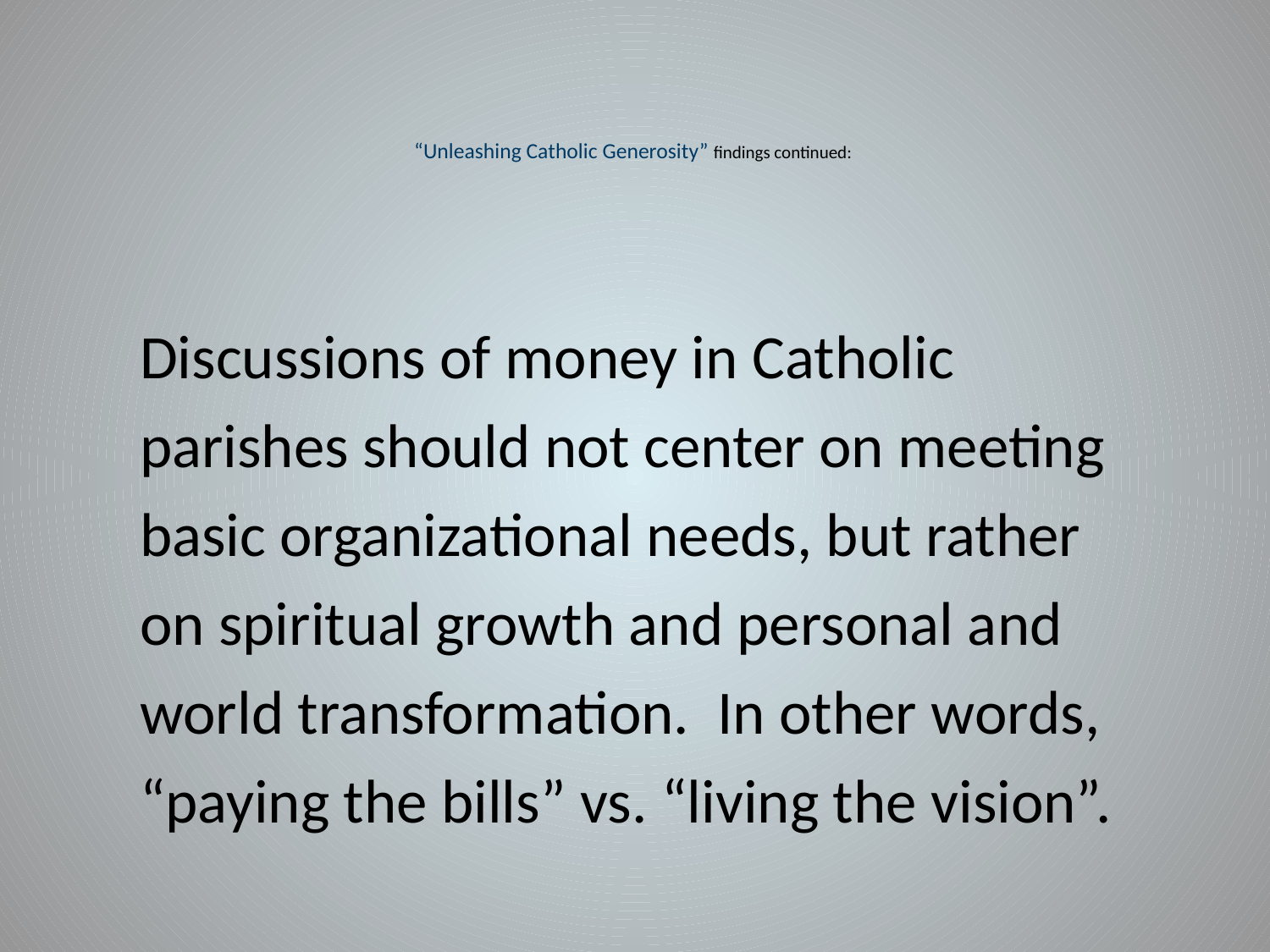

# “Unleashing Catholic Generosity” findings continued:
Discussions of money in Catholic parishes should not center on meeting basic organizational needs, but rather on spiritual growth and personal and world transformation.  In other words, “paying the bills” vs. “living the vision”.